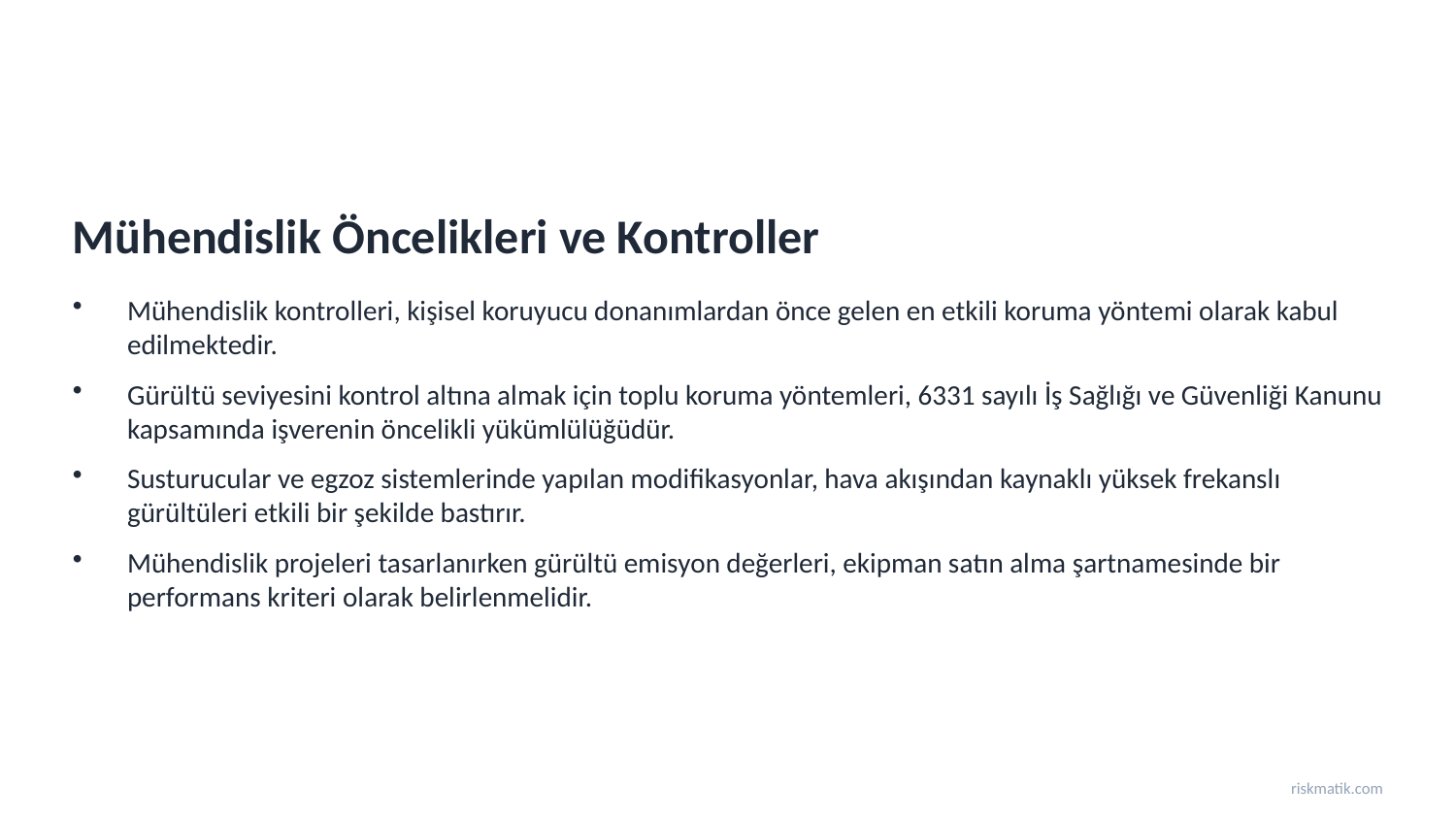

Mühendislik Öncelikleri ve Kontroller
Mühendislik kontrolleri, kişisel koruyucu donanımlardan önce gelen en etkili koruma yöntemi olarak kabul edilmektedir.
Gürültü seviyesini kontrol altına almak için toplu koruma yöntemleri, 6331 sayılı İş Sağlığı ve Güvenliği Kanunu kapsamında işverenin öncelikli yükümlülüğüdür.
Susturucular ve egzoz sistemlerinde yapılan modifikasyonlar, hava akışından kaynaklı yüksek frekanslı gürültüleri etkili bir şekilde bastırır.
Mühendislik projeleri tasarlanırken gürültü emisyon değerleri, ekipman satın alma şartnamesinde bir performans kriteri olarak belirlenmelidir.
riskmatik.com